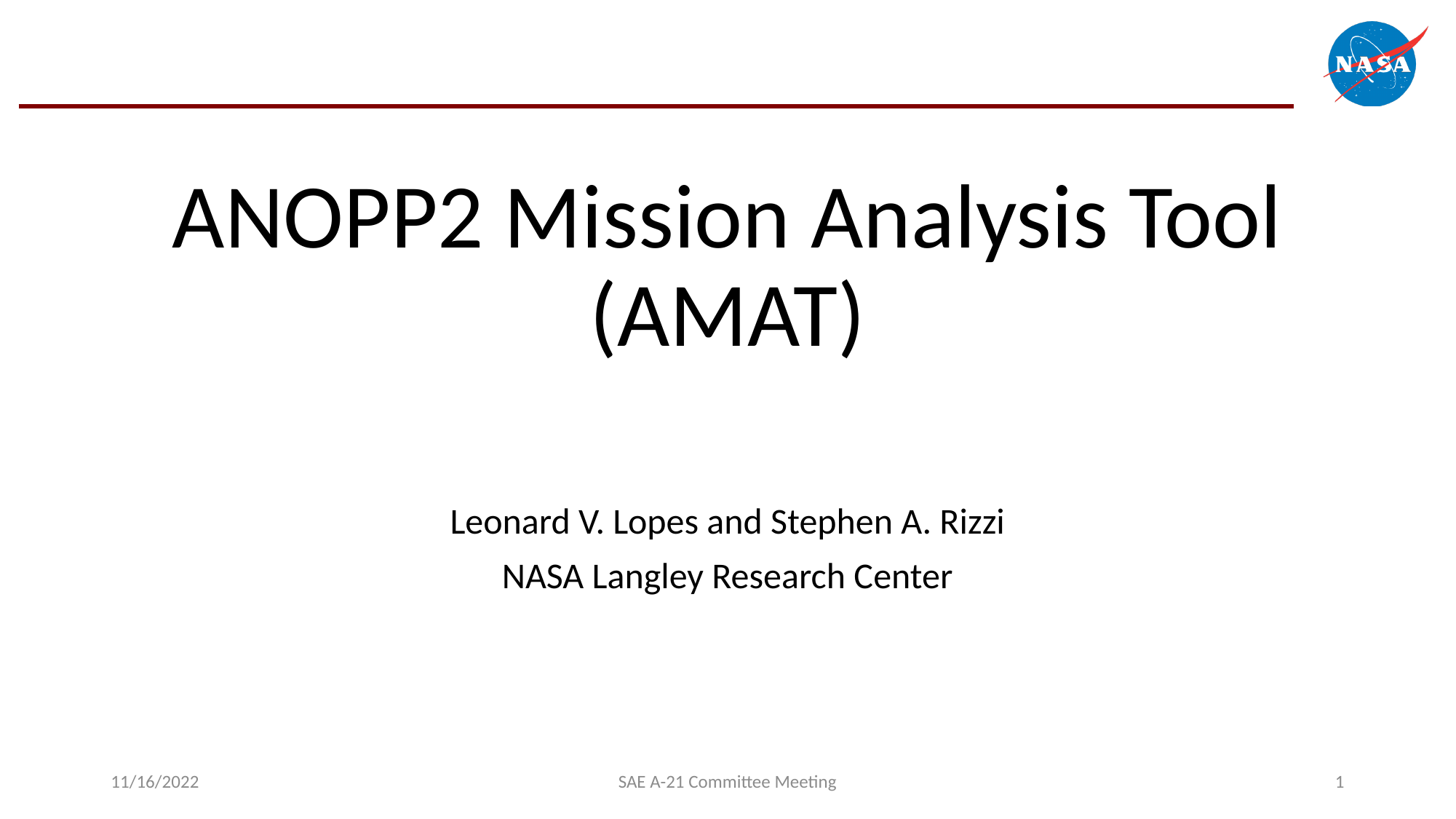

# ANOPP2 Mission Analysis Tool (AMAT)
Leonard V. Lopes and Stephen A. Rizzi
NASA Langley Research Center
11/16/2022
SAE A-21 Committee Meeting
1